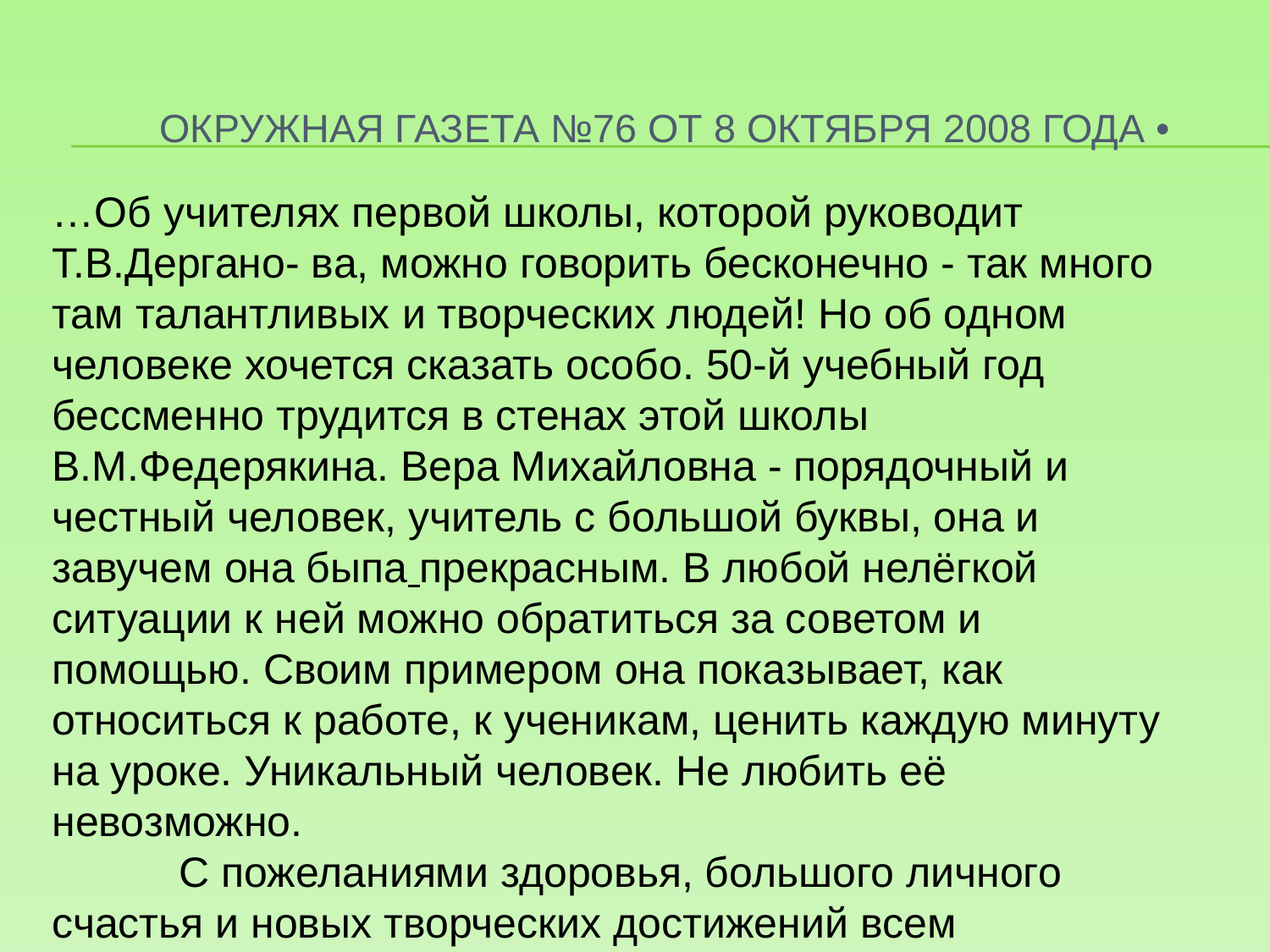

# окружная газета №76 от 8 октября 2008 года •
…Об учителях первой школы, которой руководит Т.В.Дергано- ва, можно говорить бесконечно - так много там талантливых и творческих людей! Но об одном человеке хочется сказать особо. 50-й учебный год бессменно трудится в стенах этой школы В.М.Федерякина. Вера Михайловна - порядочный и честный человек, учитель с большой буквы, она и завучем она быпа прекрасным. В любой нелёгкой ситуации к ней можно обратиться за советом и помощью. Своим примером она показывает, как относиться к работе, к ученикам, ценить каждую минуту на уроке. Уникальный человек. Не любить её невозможно.
	С пожеланиями здоровья, большого личного счастья и новых творческих достижений всем светловским педагогам
Марина КАНЦЕРОВА